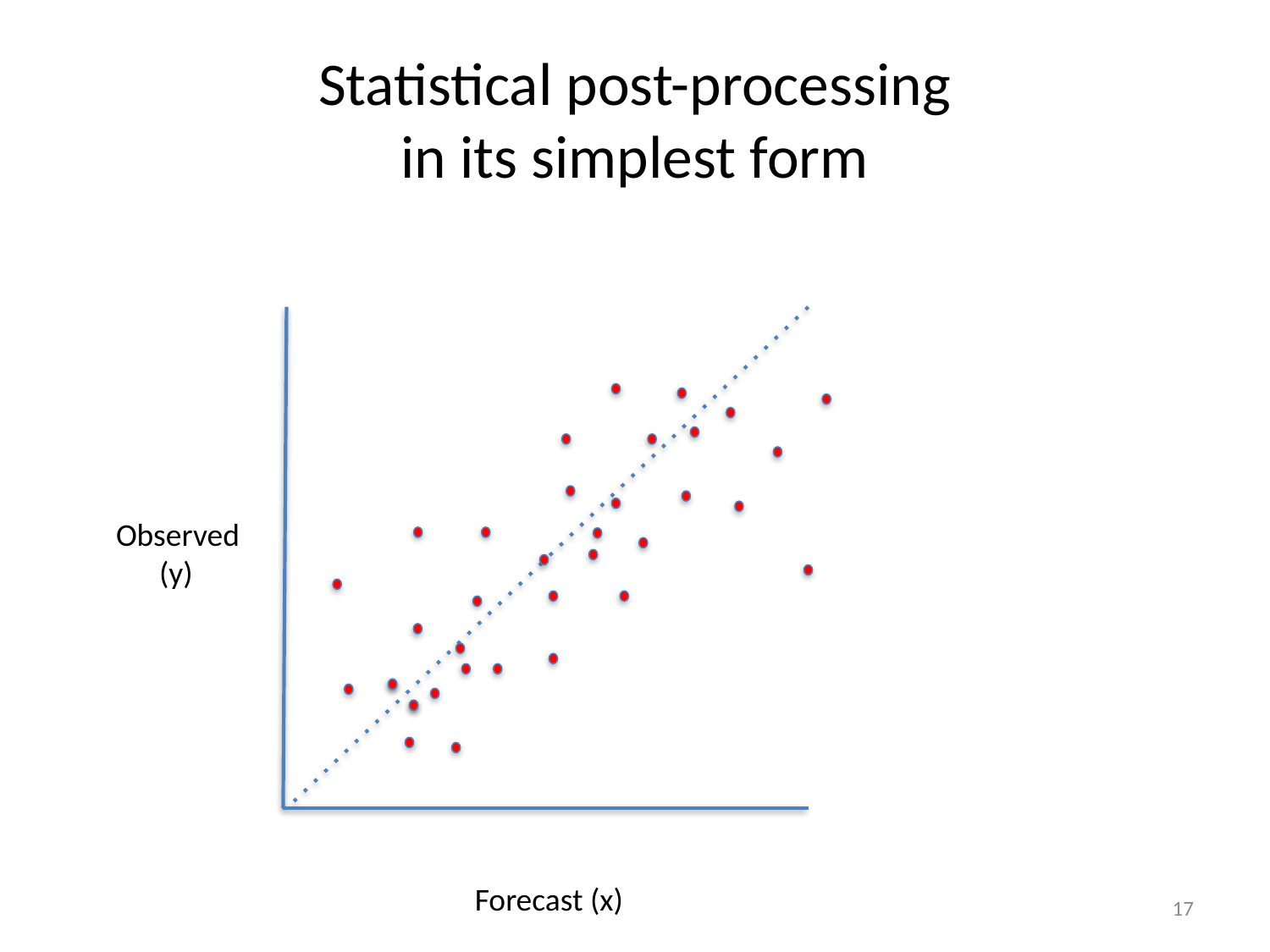

# Statistical post-processing in its simplest form

Observed
      (y)

Forecast (x)
17